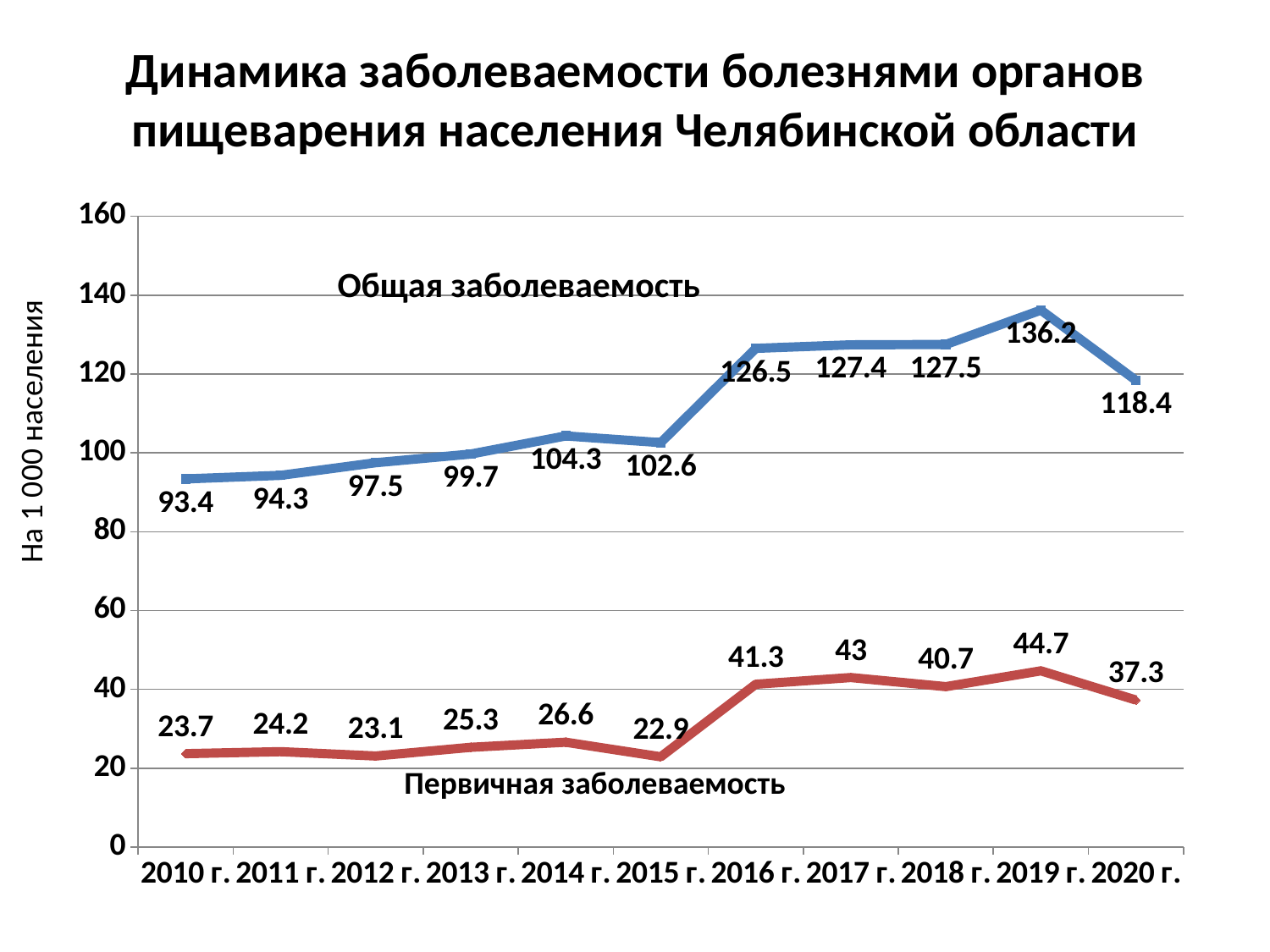

# Динамика заболеваемости болезнями органов пищеварения населения Челябинской области

### Chart

| Category | Ряд 1 | Столбец1 |
|---|---|---|
| 2010 г. | 93.4 | 23.7 |
| 2011 г. | 94.3 | 24.2 |
| 2012 г. | 97.5 | 23.1 |
| 2013 г. | 99.7 | 25.3 |
| 2014 г. | 104.3 | 26.6 |
| 2015 г. | 102.6 | 22.9 |
| 2016 г. | 126.5 | 41.3 |
| 2017 г. | 127.4 | 43.0 |
| 2018 г. | 127.5 | 40.7 |
| 2019 г. | 136.2 | 44.7 |
| 2020 г. | 118.4 | 37.3 |
Общая заболеваемость
На 1 000 населения
Первичная заболеваемость